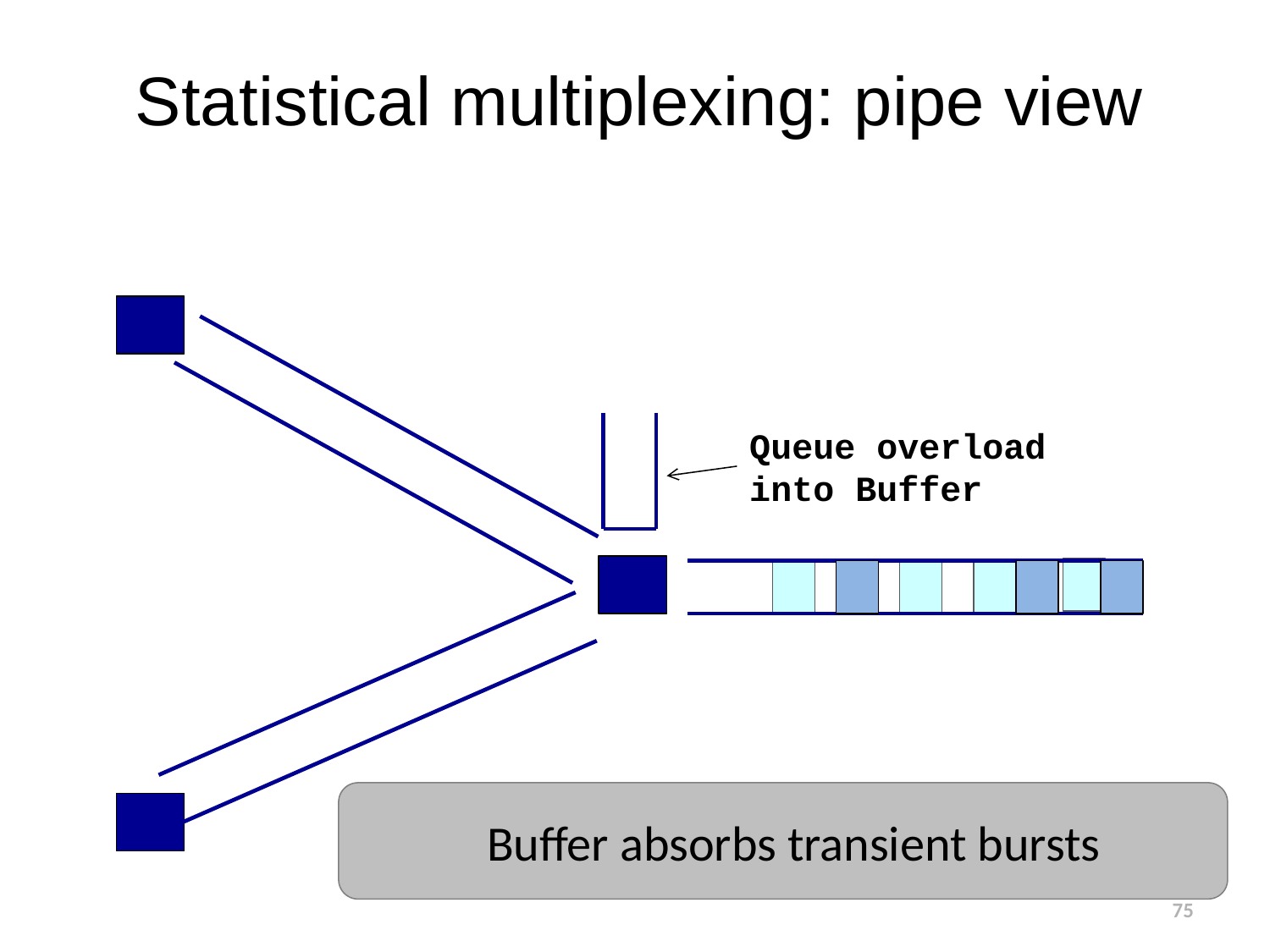

# Statistical multiplexing: pipe view

Queue overload
into Buffer

Transient Overload

Buffer absorbs transient bursts
Not a rare event!
75